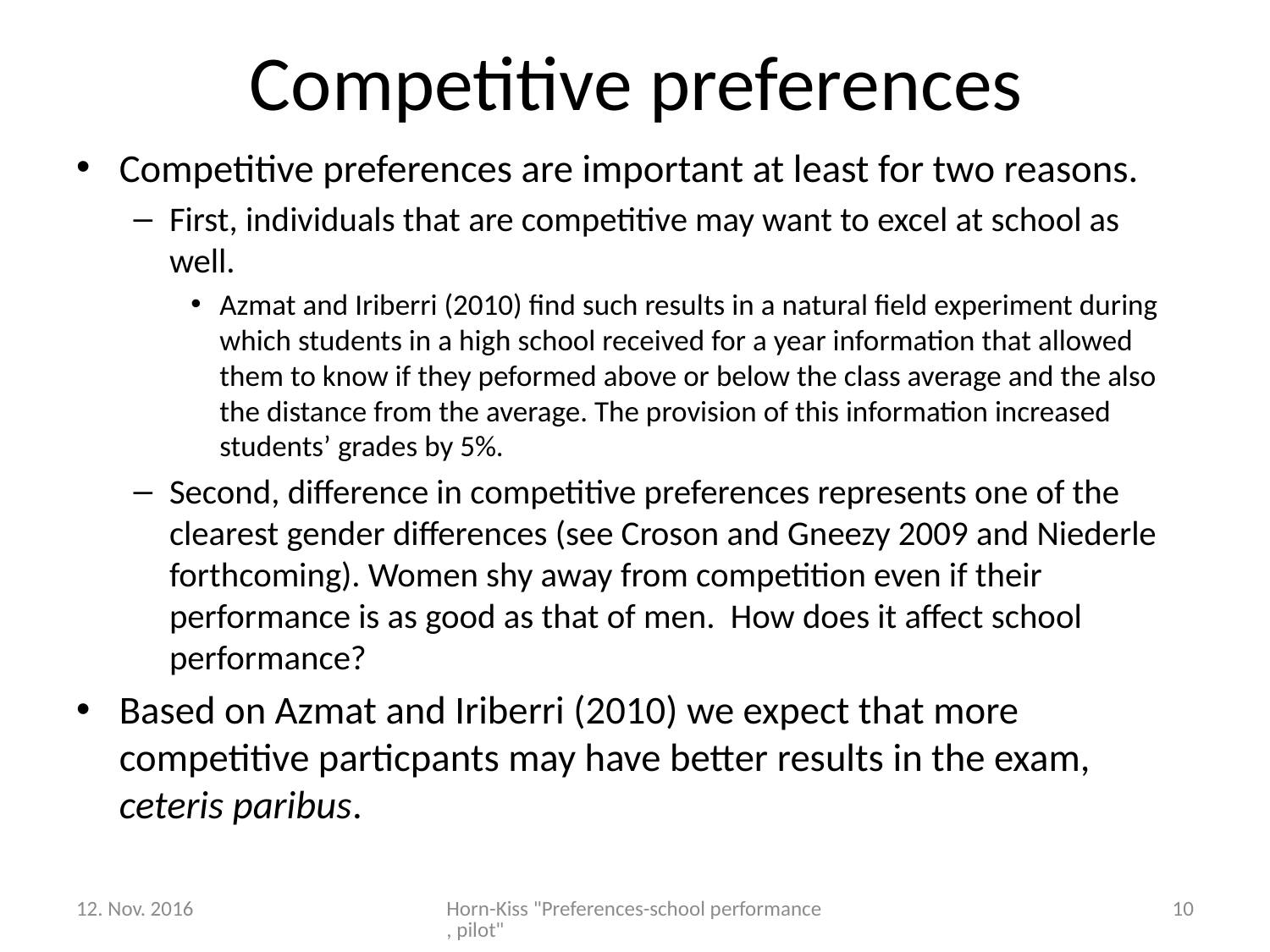

# Competitive preferences
Competitive preferences are important at least for two reasons.
First, individuals that are competitive may want to excel at school as well.
Azmat and Iriberri (2010) find such results in a natural field experiment during which students in a high school received for a year information that allowed them to know if they peformed above or below the class average and the also the distance from the average. The provision of this information increased students’ grades by 5%.
Second, difference in competitive preferences represents one of the clearest gender differences (see Croson and Gneezy 2009 and Niederle forthcoming). Women shy away from competition even if their performance is as good as that of men.  How does it affect school performance?
Based on Azmat and Iriberri (2010) we expect that more competitive particpants may have better results in the exam, ceteris paribus.
12. Nov. 2016
Horn-Kiss "Preferences-school performance, pilot"
10